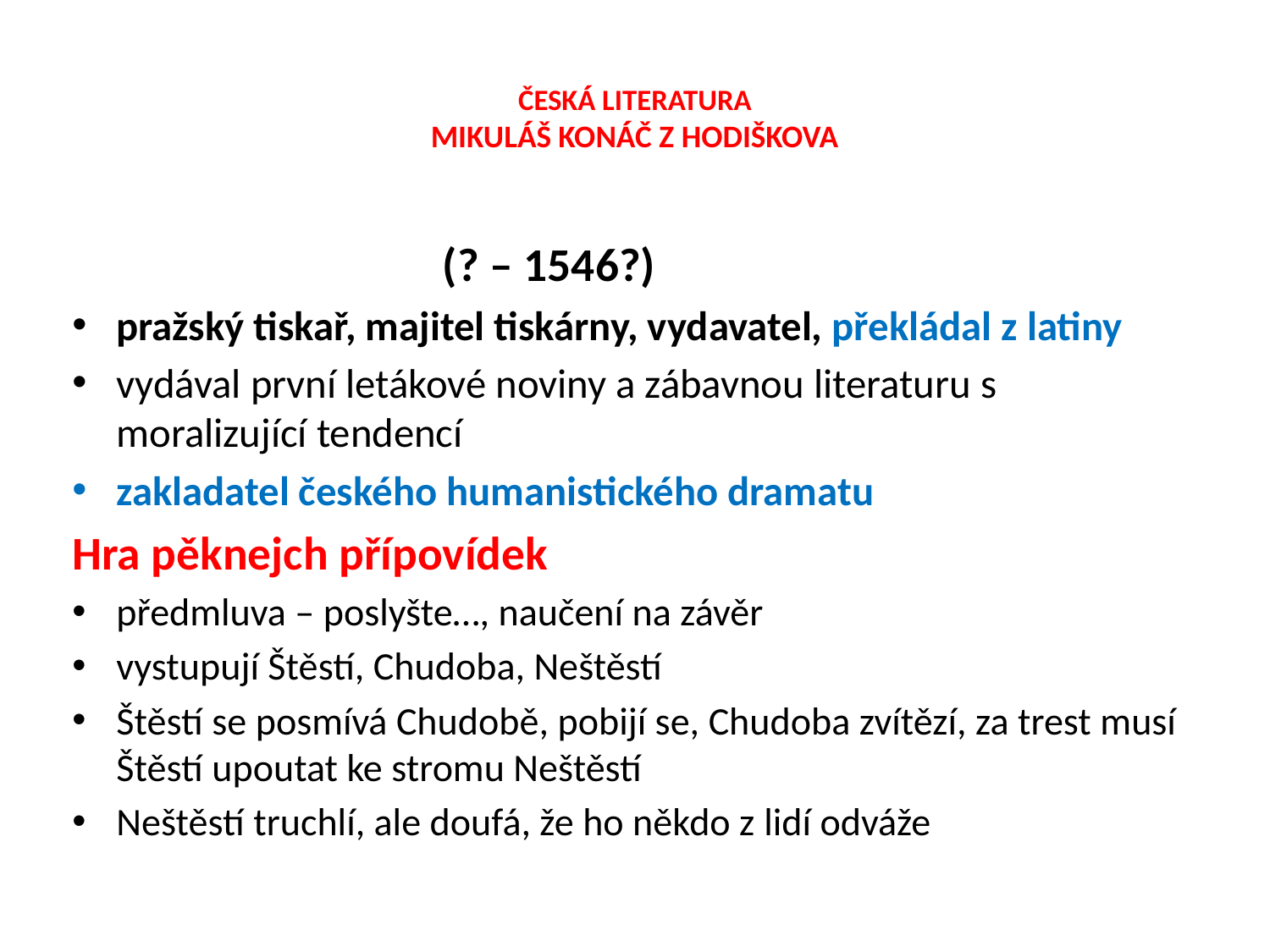

# ČESKÁ LITERATURA MIKULÁŠ KONÁČ Z HODIŠKOVA
                                   (? – 1546?)
pražský tiskař, majitel tiskárny, vydavatel, překládal z latiny
vydával první letákové noviny a zábavnou literaturu s moralizující tendencí
zakladatel českého humanistického dramatu
Hra pěknejch přípovídek
předmluva – poslyšte…, naučení na závěr
vystupují Štěstí, Chudoba, Neštěstí
Štěstí se posmívá Chudobě, pobijí se, Chudoba zvítězí, za trest musí Štěstí upoutat ke stromu Neštěstí
Neštěstí truchlí, ale doufá, že ho někdo z lidí odváže